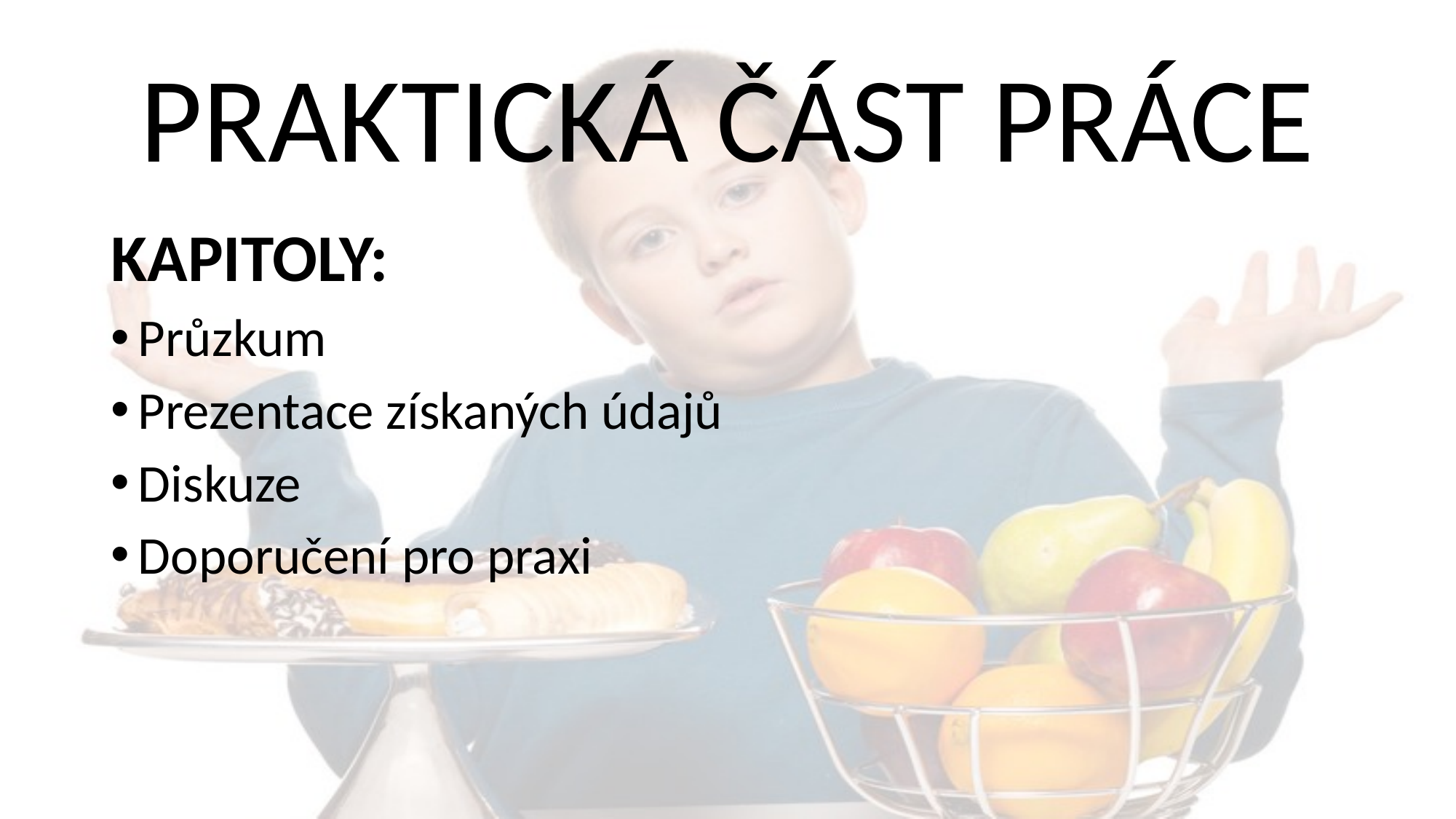

# PRAKTICKÁ ČÁST PRÁCE
KAPITOLY:
Průzkum
Prezentace získaných údajů
Diskuze
Doporučení pro praxi